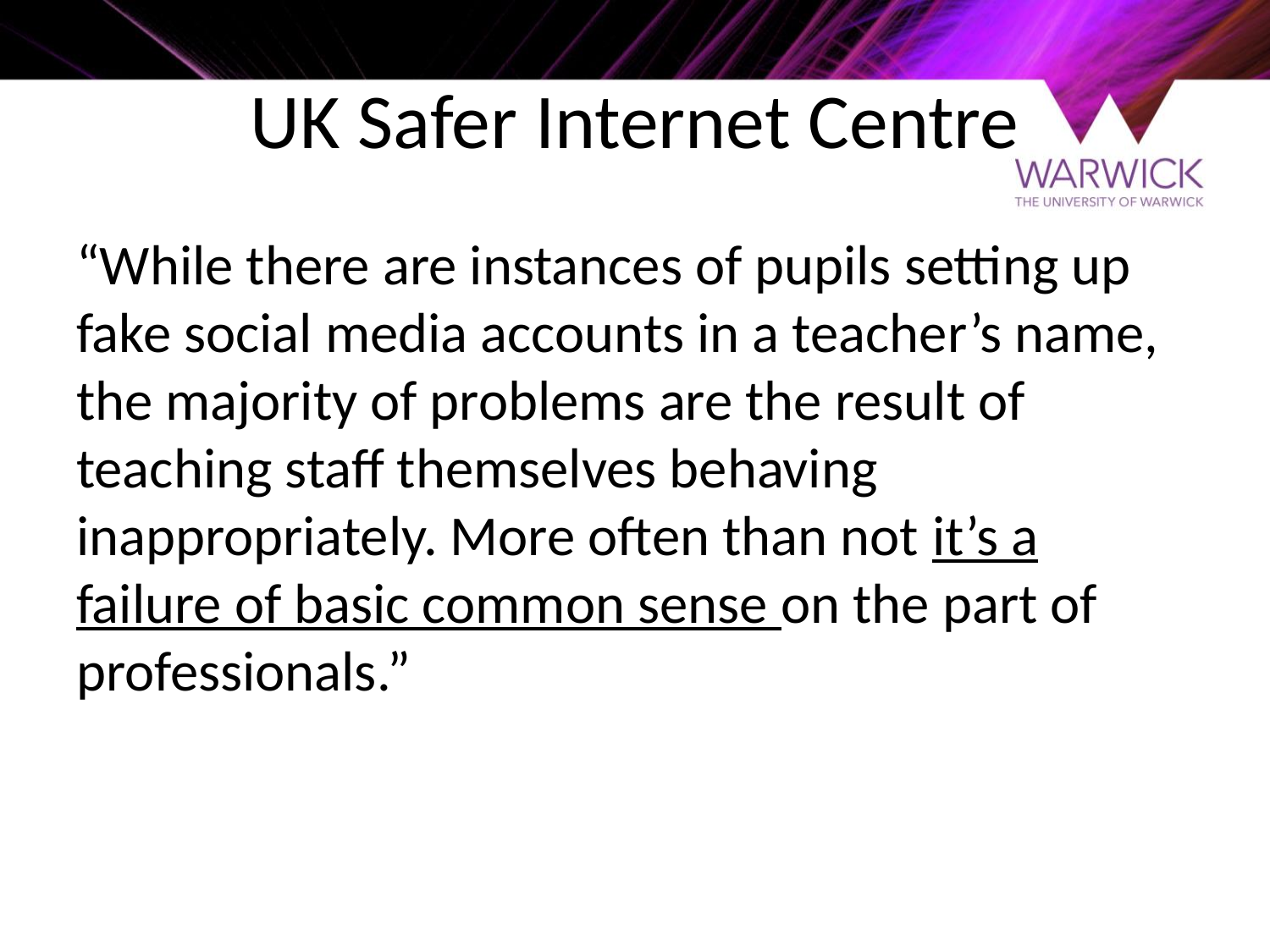

# UK Safer Internet Centre
“While there are instances of pupils setting up fake social media accounts in a teacher’s name, the majority of problems are the result of teaching staff themselves behaving inappropriately. More often than not it’s a failure of basic common sense on the part of professionals.”